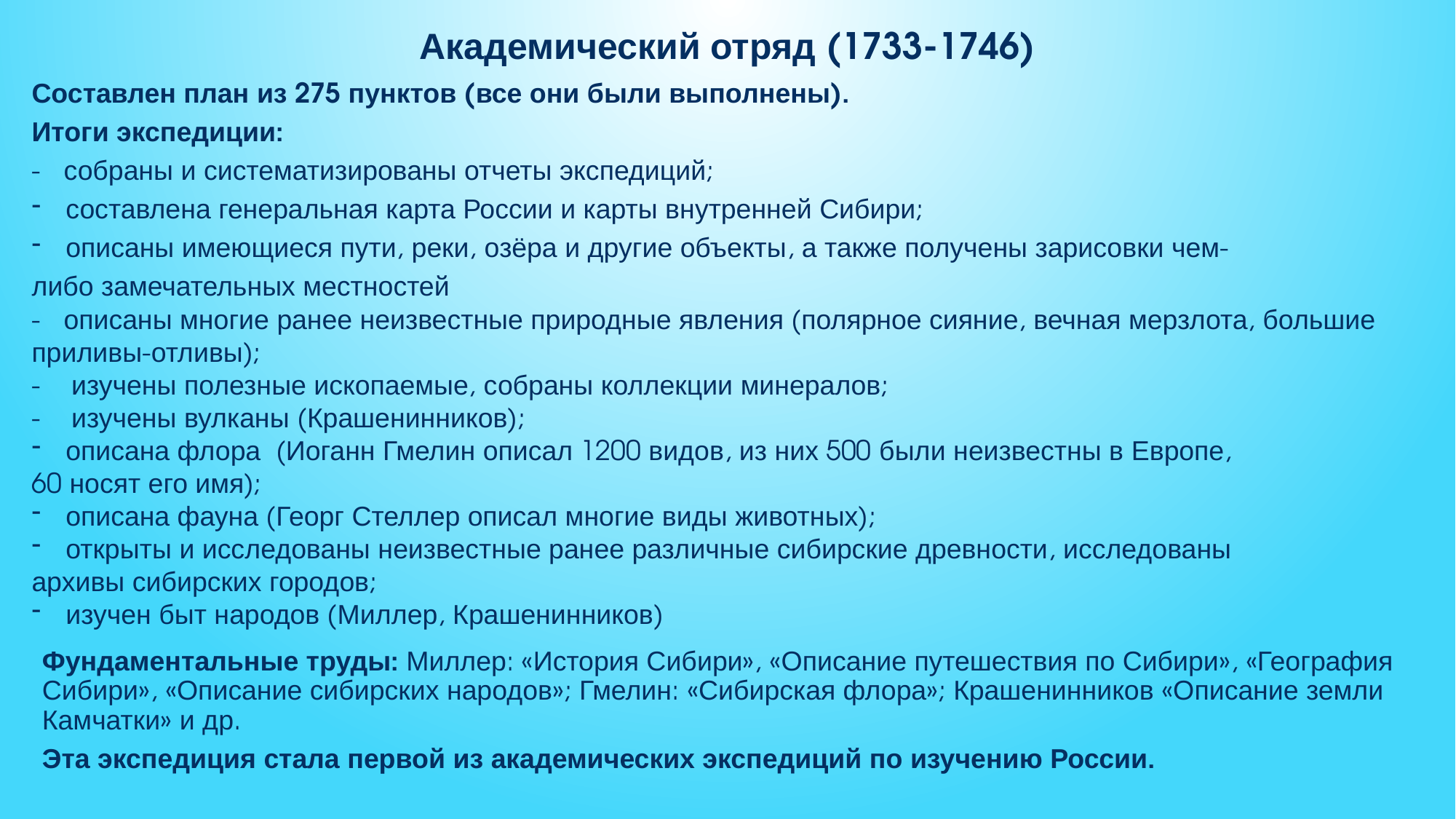

Академический отряд (1733-1746)
Составлен план из 275 пунктов (все они были выполнены).
Итоги экспедиции:
-   собраны и систематизированы отчеты экспедиций;
составлена генеральная карта России и карты внутренней Сибири;
описаны имеющиеся пути, реки, озёра и другие объекты, а также получены зарисовки чем-
либо замечательных местностей
-   описаны многие ранее неизвестные природные явления (полярное сияние, вечная мерзлота, большие приливы-отливы);
-    изучены полезные ископаемые, собраны коллекции минералов;
-    изучены вулканы (Крашенинников);
описана флора  (Иоганн Гмелин описал 1200 видов, из них 500 были неизвестны в Европе,
60 носят его имя);
описана фауна (Георг Стеллер описал многие виды животных);
открыты и исследованы неизвестные ранее различные сибирские древности, исследованы
архивы сибирских городов;
изучен быт народов (Миллер, Крашенинников)
Фундаментальные труды: Миллер: «История Сибири», «Описание путешествия по Сибири», «География Сибири», «Описание сибирских народов»; Гмелин: «Сибирская флора»; Крашенинников «Описание земли Камчатки» и др.
Эта экспедиция стала первой из академических экспедиций по изучению России.